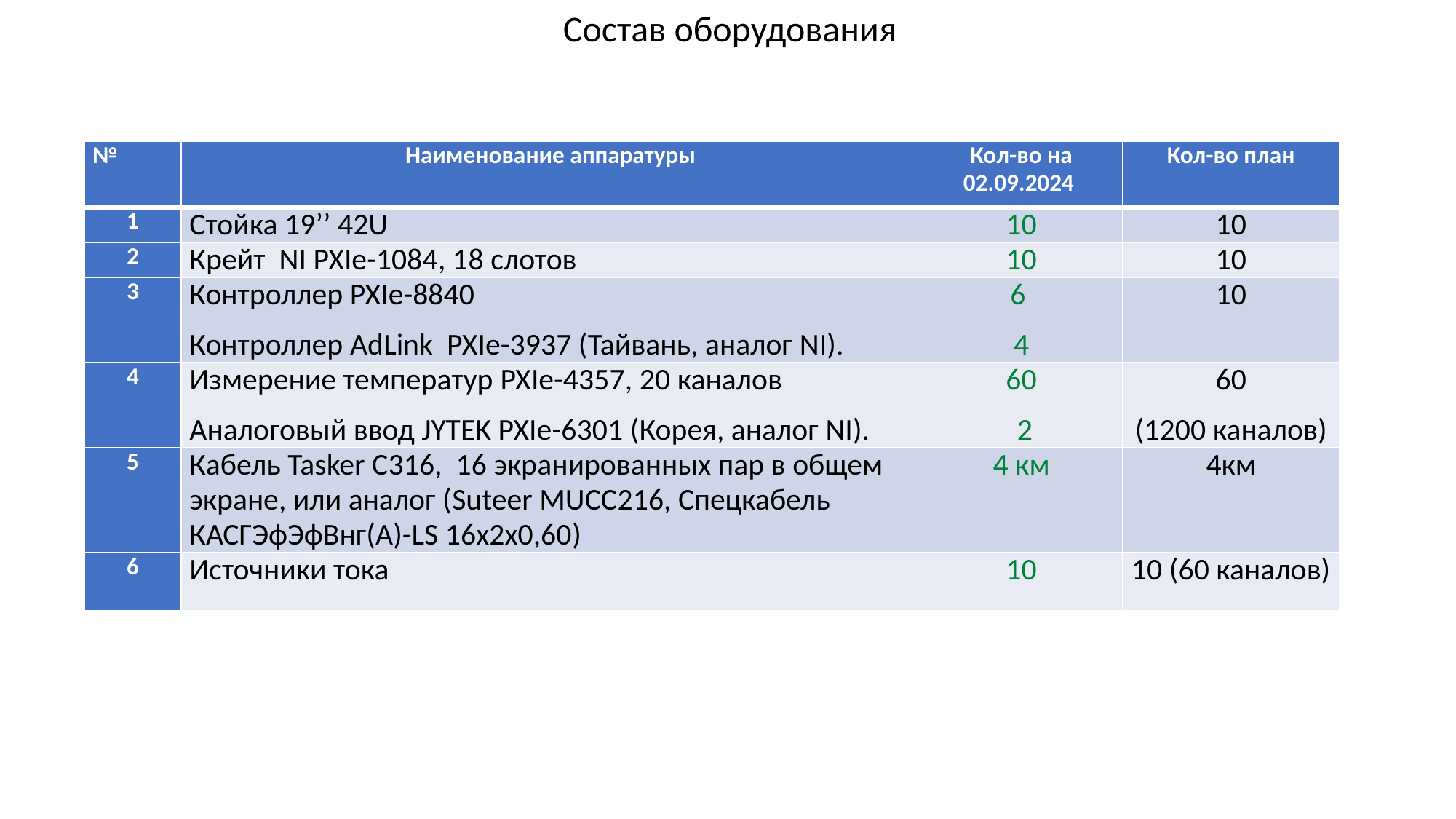

Состав оборудования
| № | Наименование аппаратуры | Кол-во на 02.09.2024 | Кол-во план |
| --- | --- | --- | --- |
| 1 | Стойка 19’’ 42U | 10 | 10 |
| 2 | Крейт NI PXIe-1084, 18 слотов | 10 | 10 |
| 3 | Контроллер PXIe-8840 Контроллер AdLink PXIe-3937 (Тайвань, аналог NI). | 6  4 | 10 |
| 4 | Измерение температур PXIe-4357, 20 каналов Аналоговый ввод JYTEK PXIe-6301 (Корея, аналог NI). | 60  2 | 60 (1200 каналов) |
| 5 | Кабель Tasker C316, 16 экранированных пар в общем экране, или аналог (Suteer MUCC216, Спецкабель КАСГЭфЭфВнг(А)-LS 16х2х0,60) | 4 км | 4км |
| 6 | Источники тока | 10 | 10 (60 каналов) |